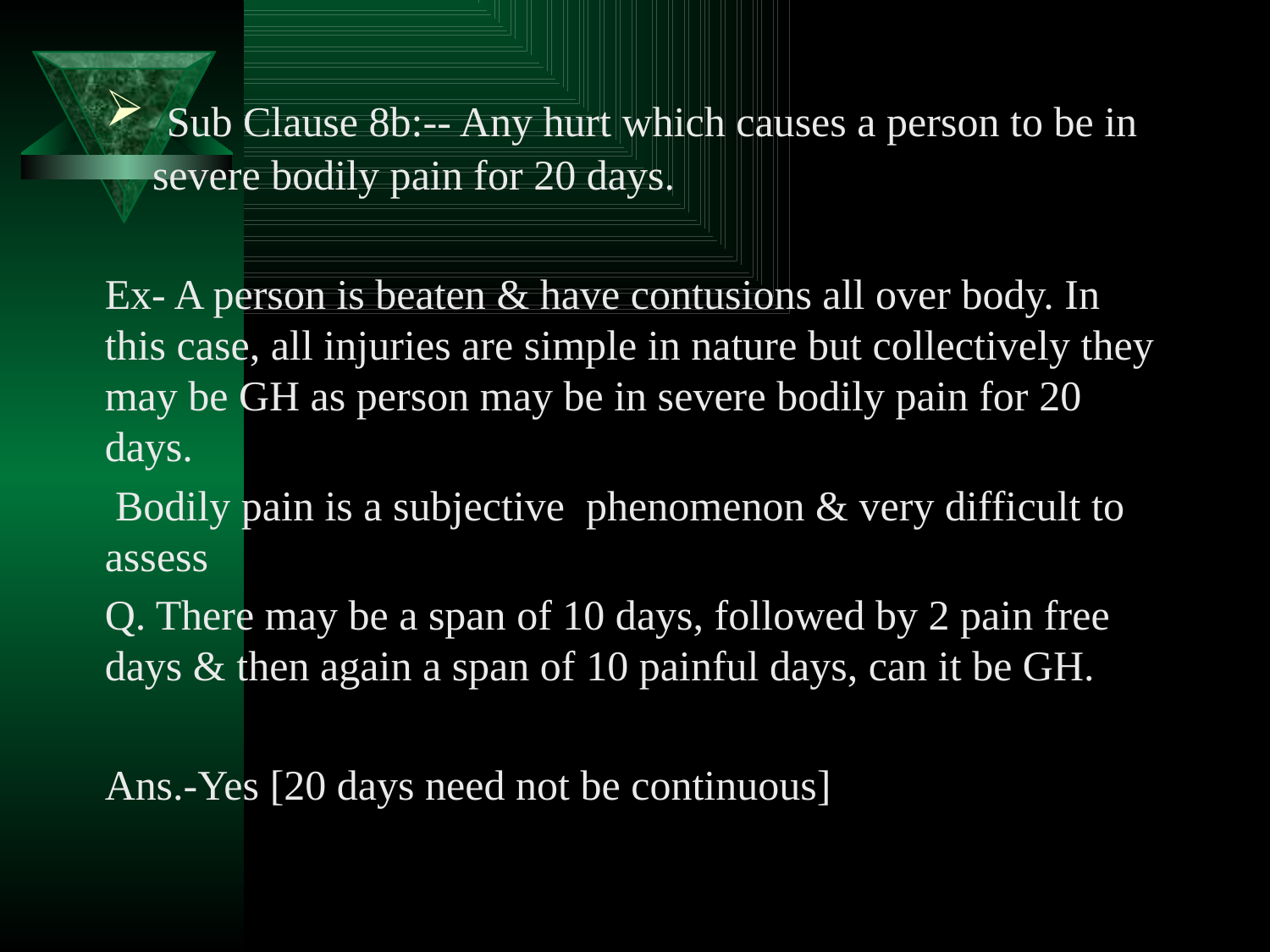

Sub Clause 8b:-- Any hurt which causes a person to be in severe bodily pain for 20 days.

Ex- A person is beaten & have contusions all over body. In this case, all injuries are simple in nature but collectively they may be GH as person may be in severe bodily pain for 20 days.
 Bodily pain is a subjective  phenomenon & very difficult to assess
Q. There may be a span of 10 days, followed by 2 pain free days & then again a span of 10 painful days, can it be GH.

Ans.-Yes [20 days need not be continuous]